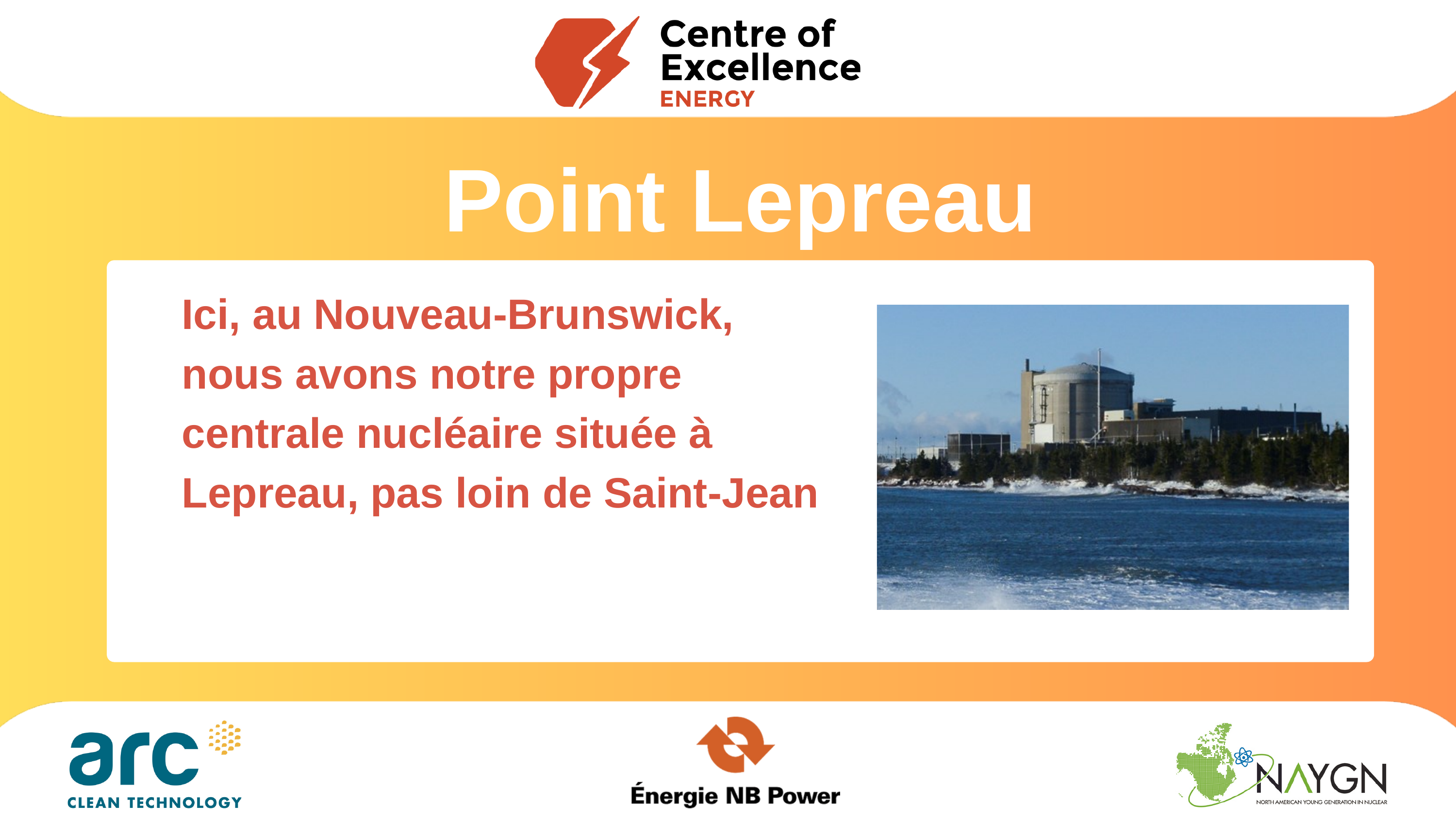

Point Lepreau

Ici, au Nouveau-Brunswick, nous avons notre propre centrale nucléaire située à Lepreau, pas loin de Saint-Jean